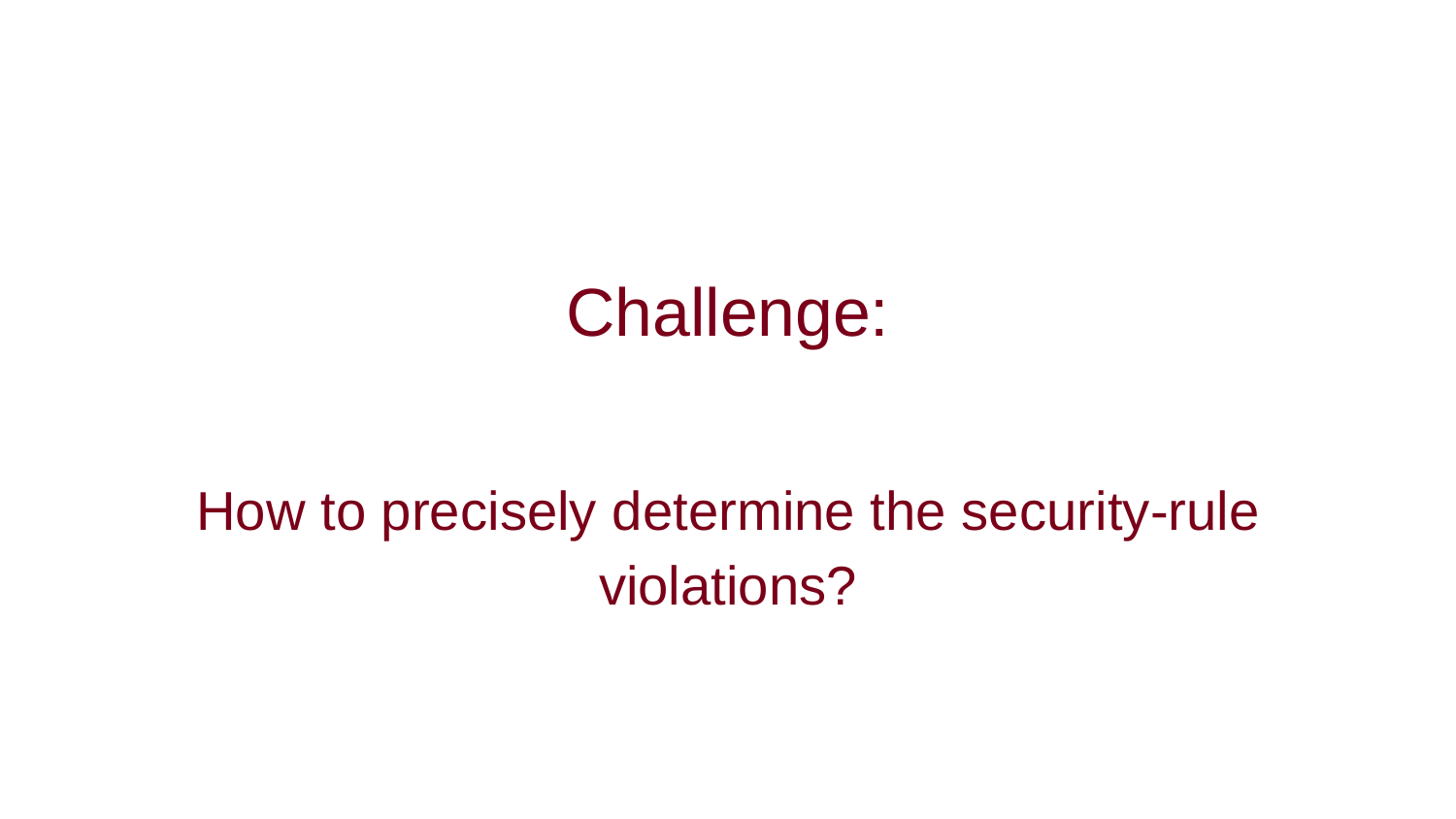

# Challenge:

How to precisely determine the security-rule violations?